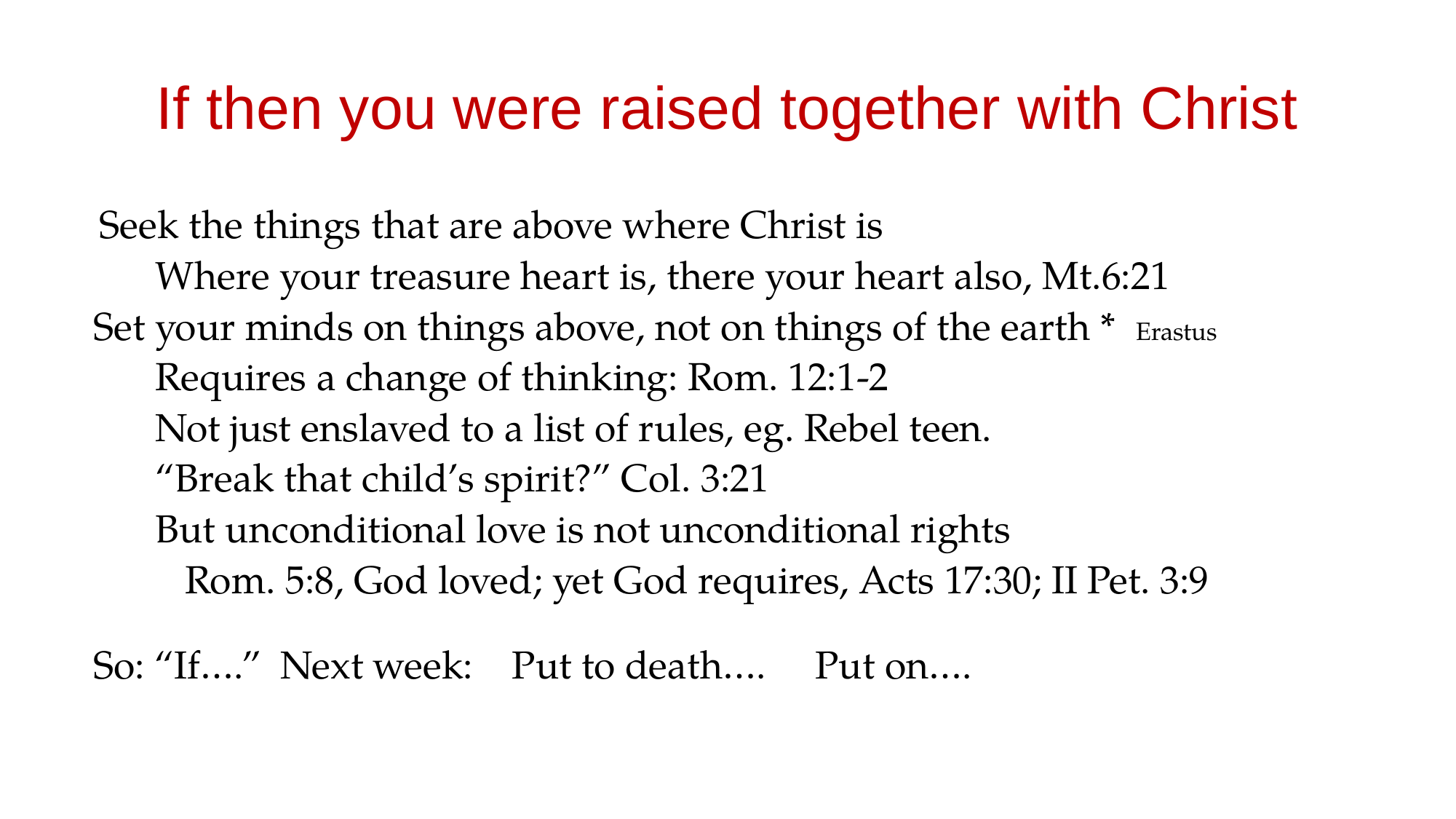

# If then you were raised together with Christ
 Seek the things that are above where Christ is
	Where your treasure heart is, there your heart also, Mt.6:21
Set your minds on things above, not on things of the earth *  Erastus
	Requires a change of thinking: Rom. 12:1-2
	Not just enslaved to a list of rules, eg. Rebel teen.
	“Break that child’s spirit?” Col. 3:21
	But unconditional love is not unconditional rights
	   Rom. 5:8, God loved; yet God requires, Acts 17:30; II Pet. 3:9

So: “If….”  Next week:    Put to death….     Put on….